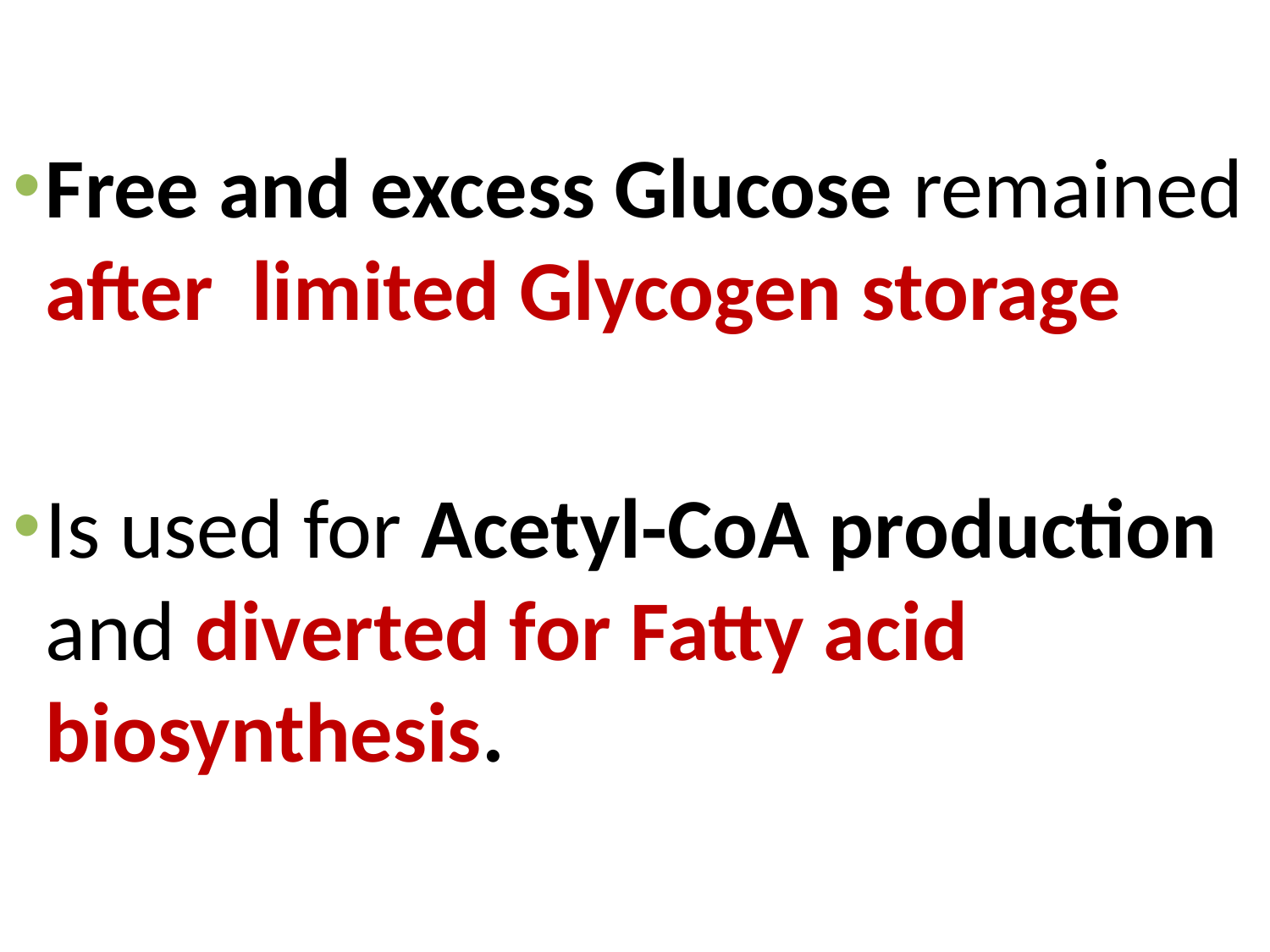

Free and excess Glucose remained after  limited Glycogen storage

Is used for Acetyl-CoA production and diverted for Fatty acid biosynthesis.